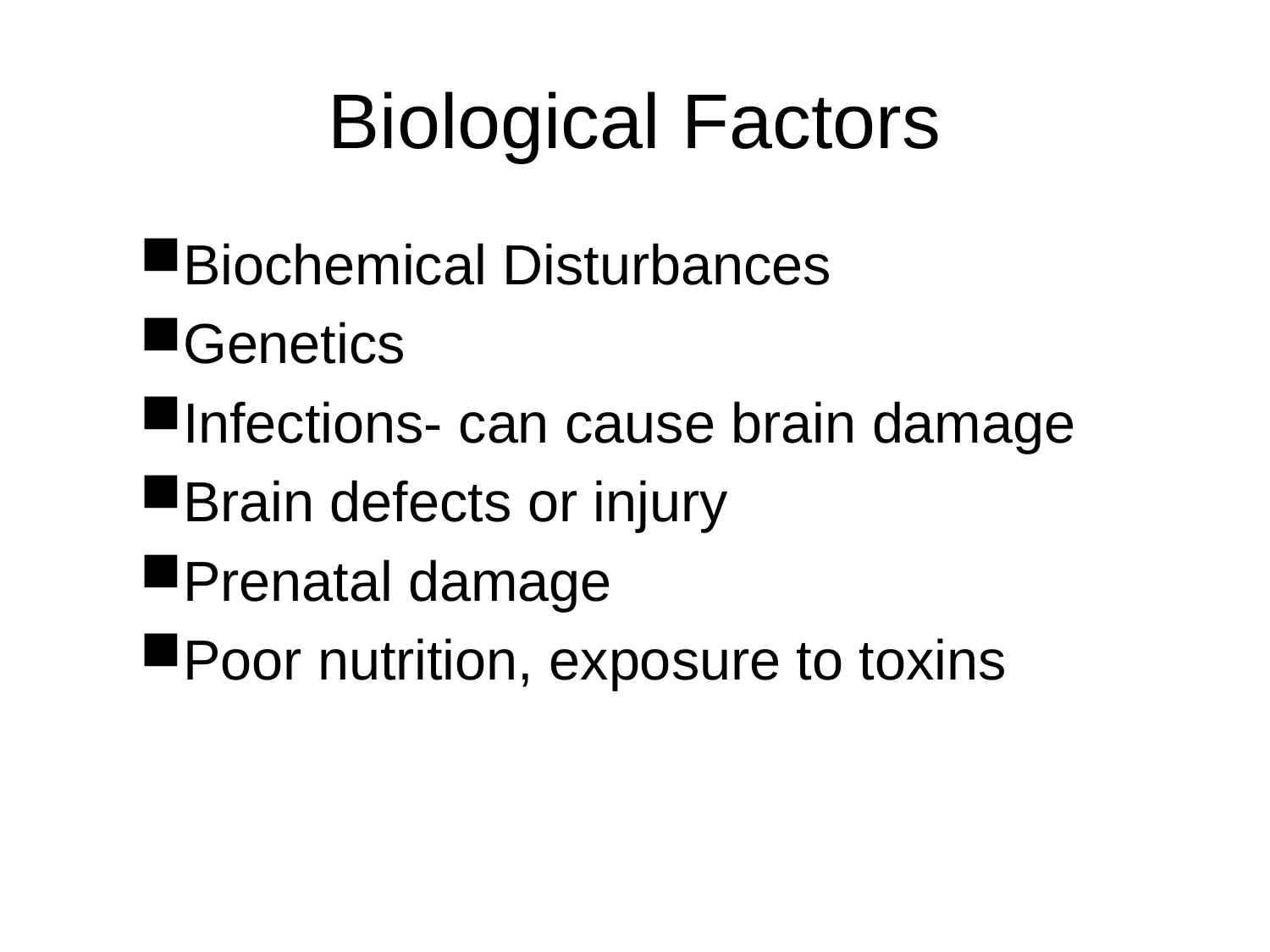

# Biological Factors
Biochemical Disturbances
Genetics
Infections- can cause brain damage
Brain defects or injury
Prenatal damage
Poor nutrition, exposure to toxins